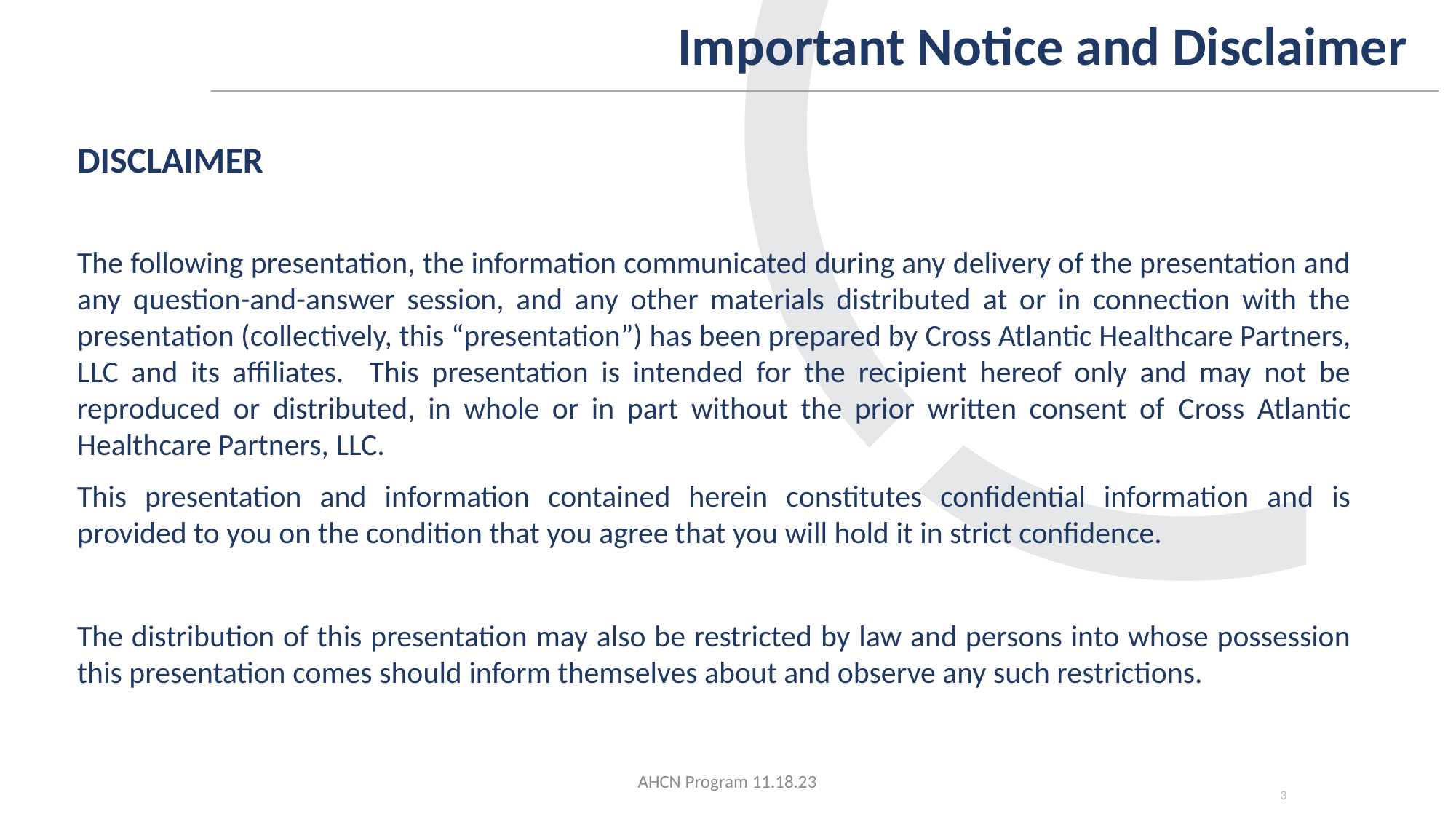

# Important Notice and Disclaimer
DISCLAIMER

The following presentation, the information communicated during any delivery of the presentation and any question-and-answer session, and any other materials distributed at or in connection with the presentation (collectively, this “presentation”) has been prepared by Cross Atlantic Healthcare Partners, LLC and its affiliates.  This presentation is intended for the recipient hereof only and may not be reproduced or distributed, in whole or in part without the prior written consent of Cross Atlantic Healthcare Partners, LLC.
This presentation and information contained herein constitutes confidential information and is provided to you on the condition that you agree that you will hold it in strict confidence.

The distribution of this presentation may also be restricted by law and persons into whose possession this presentation comes should inform themselves about and observe any such restrictions.
AHCN Program 11.18.23
3